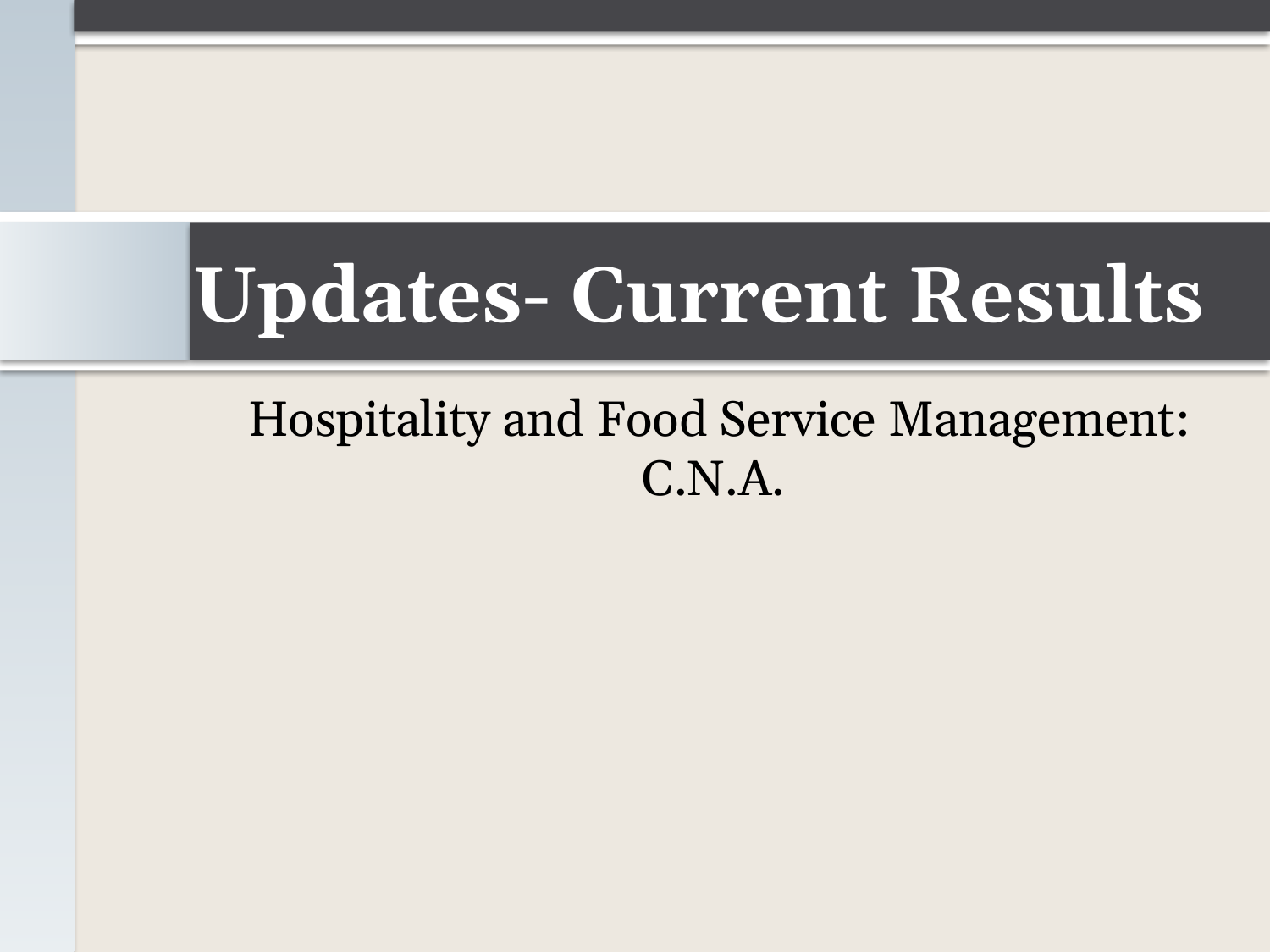

# Updates- Current Results
Hospitality and Food Service Management: C.N.A.